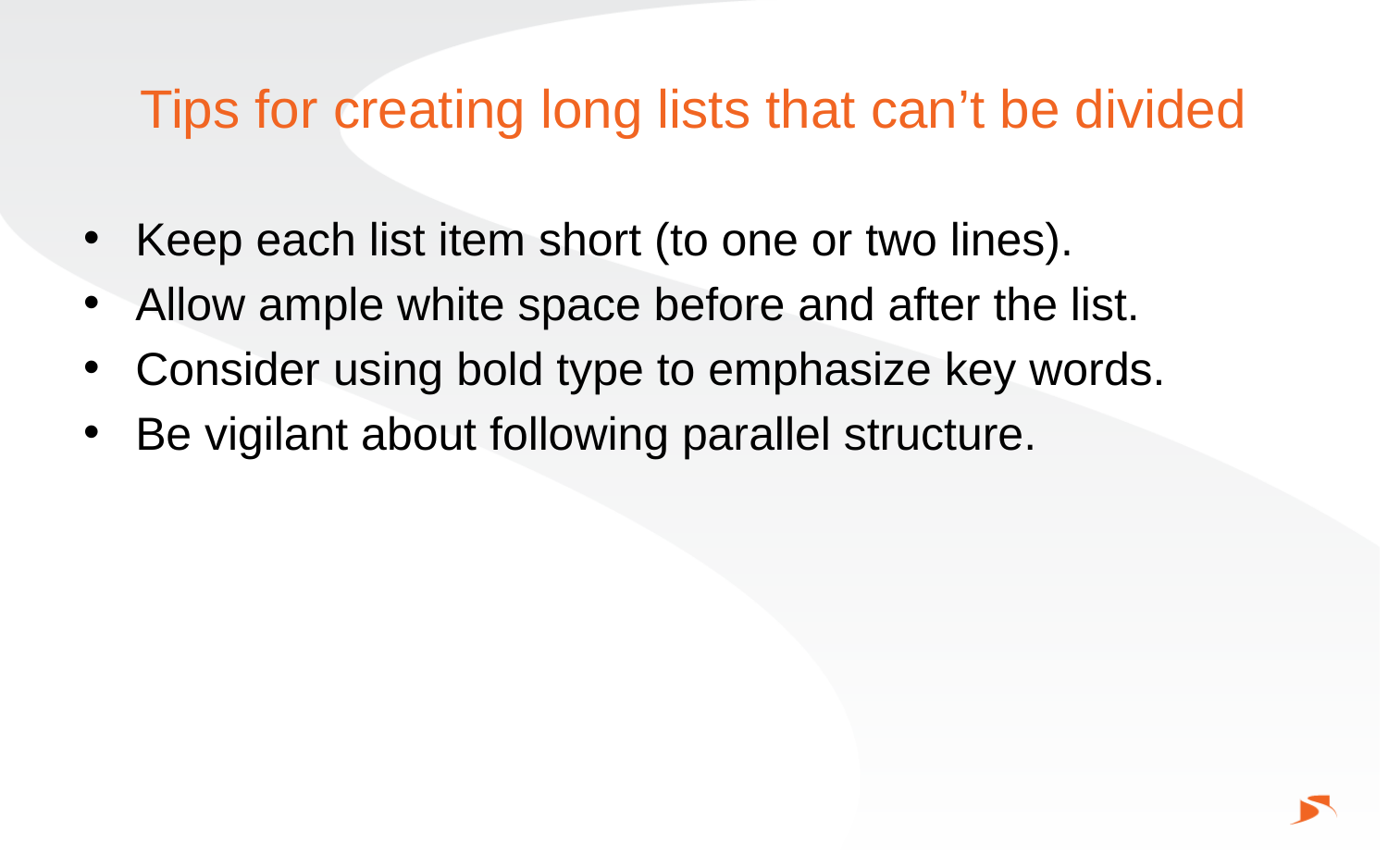

# Tips for creating long lists that can’t be divided
Keep each list item short (to one or two lines).
Allow ample white space before and after the list.
Consider using bold type to emphasize key words.
Be vigilant about following parallel structure.